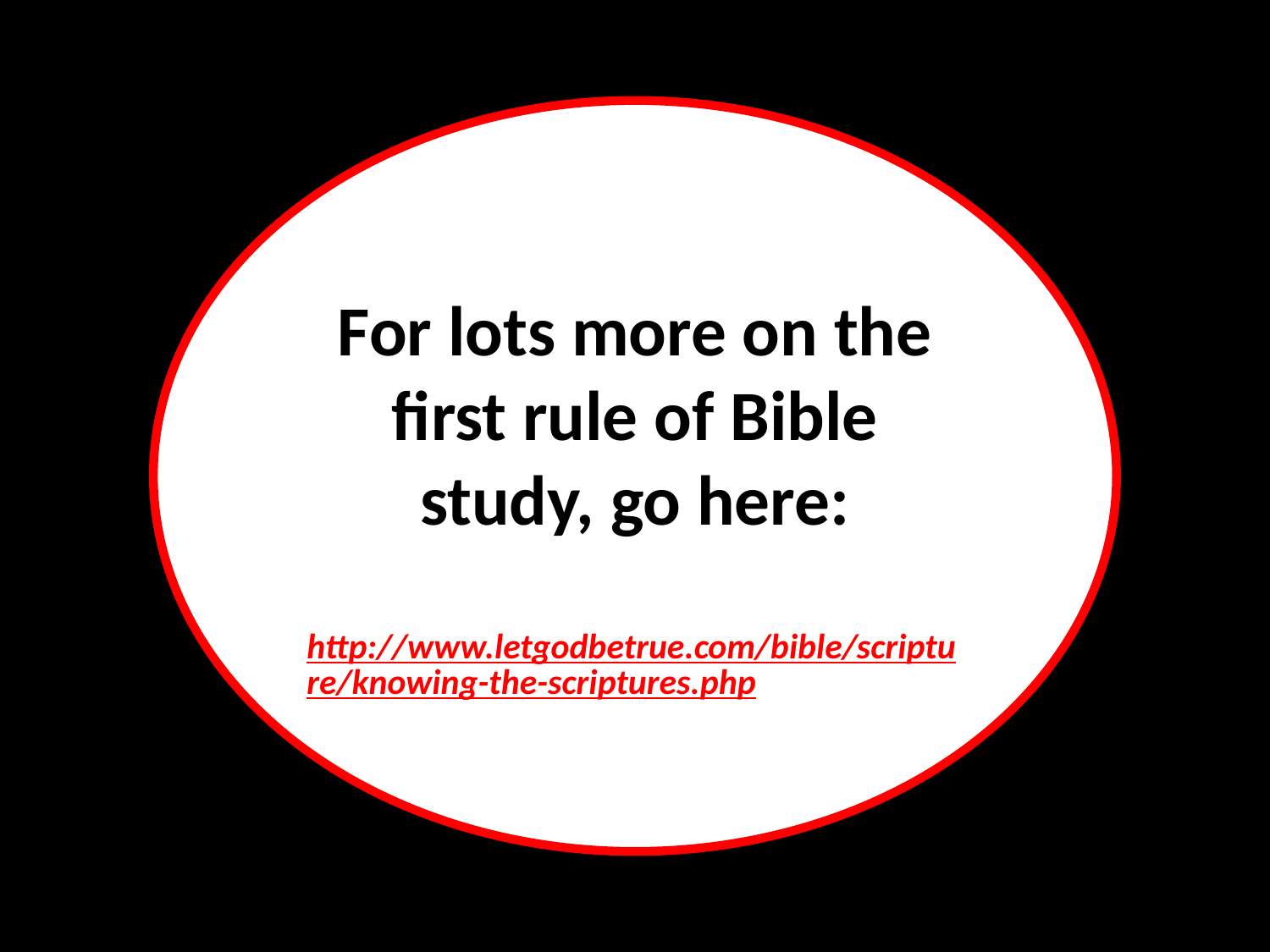

For lots more on the first rule of Bible study, go here:

http://www.letgodbetrue.com/bible/scripture/knowing-the-scriptures.php